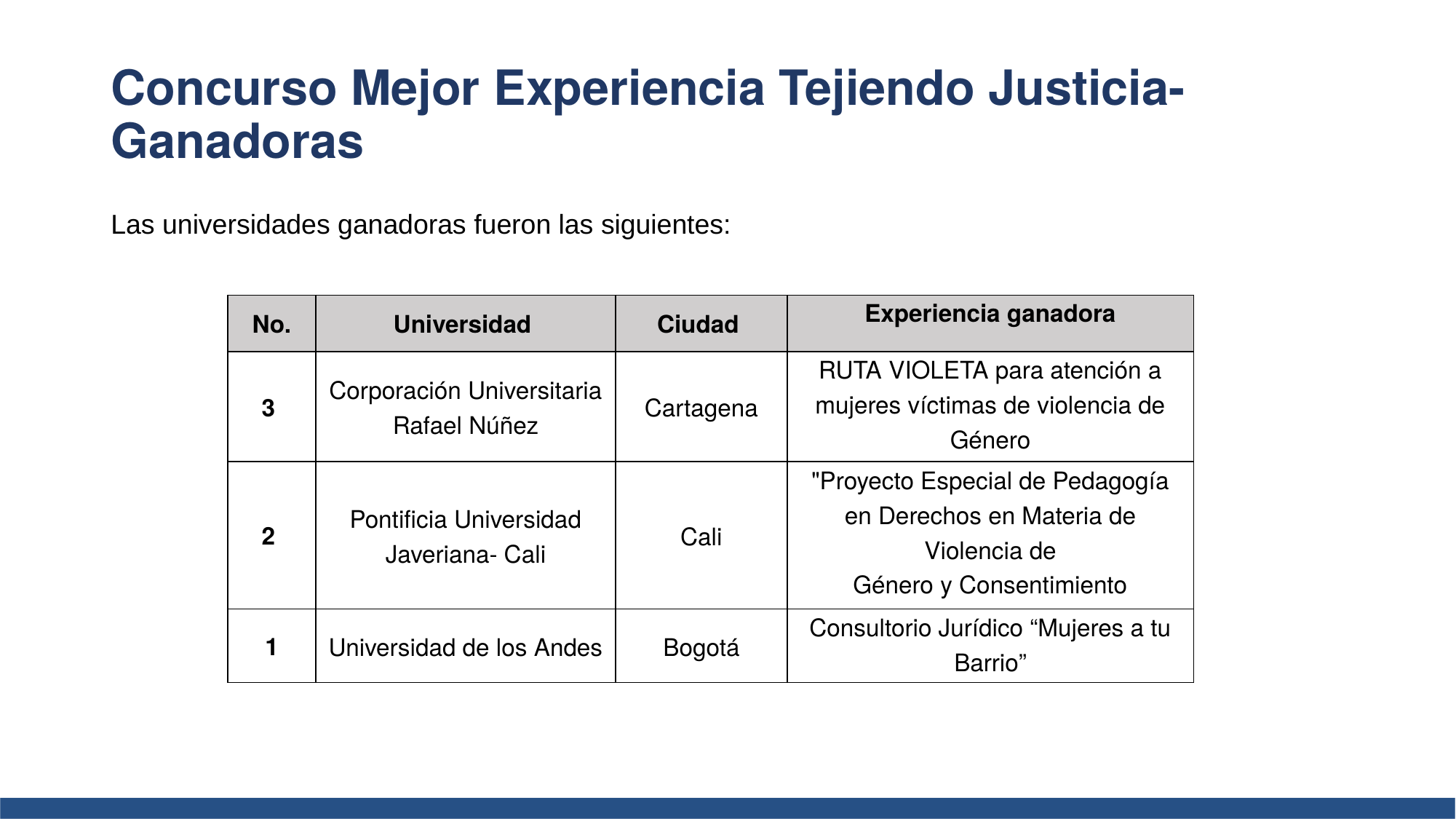

Concurso Mejor Experiencia Tejiendo Justicia- Ganadoras
Las universidades ganadoras fueron las siguientes:
| No. | Universidad | Ciudad | Experiencia ganadora |
| --- | --- | --- | --- |
| 3 | Corporación Universitaria Rafael Núñez | Cartagena | RUTA VIOLETA para atención a mujeres víctimas de violencia de Género |
| 2 | Pontificia Universidad Javeriana- Cali | Cali | "Proyecto Especial de Pedagogía en Derechos en Materia de Violencia de Género y Consentimiento |
| 1 | Universidad de los Andes | Bogotá | Consultorio Jurídico “Mujeres a tu Barrio” |